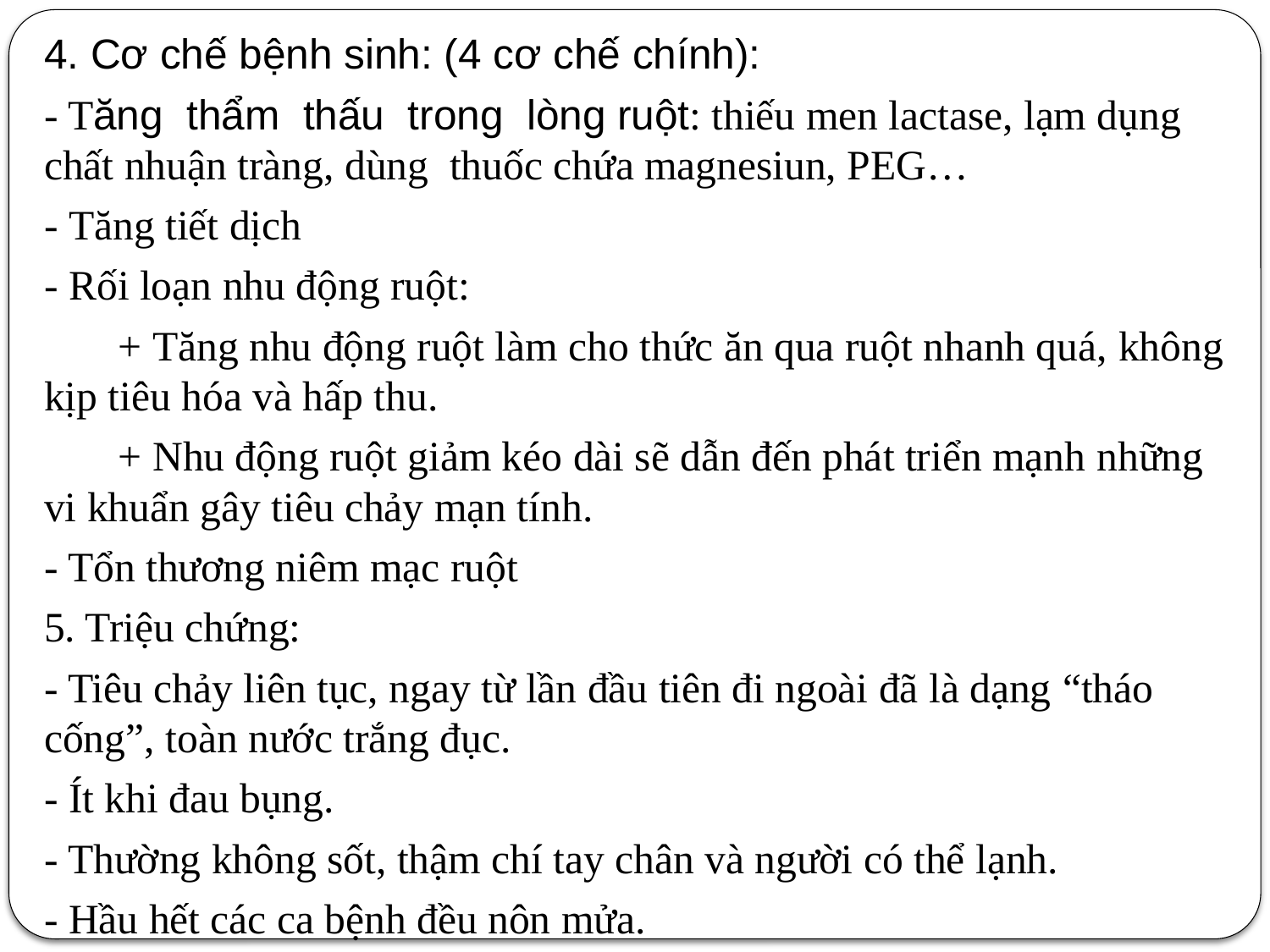

4. Cơ chế bệnh sinh: (4 cơ chế chính):
- Tăng  thẩm  thấu  trong  lòng ruột: thiếu men lactase, lạm dụng  chất nhuận tràng, dùng  thuốc chứa magnesiun, PEG…
- Tăng tiết dịch
- Rối loạn nhu động ruột:
       + Tăng nhu động ruột làm cho thức ăn qua ruột nhanh quá, không kịp tiêu hóa và hấp thu.
       + Nhu động ruột giảm kéo dài sẽ dẫn đến phát triển mạnh những vi khuẩn gây tiêu chảy mạn tính.
- Tổn thương niêm mạc ruột
5. Triệu chứng:
- Tiêu chảy liên tục, ngay từ lần đầu tiên đi ngoài đã là dạng “tháo  cống”, toàn nước trắng đục.
- Ít khi đau bụng.
- Thường không sốt, thậm chí tay chân và người có thể lạnh.
- Hầu hết các ca bệnh đều nôn mửa.